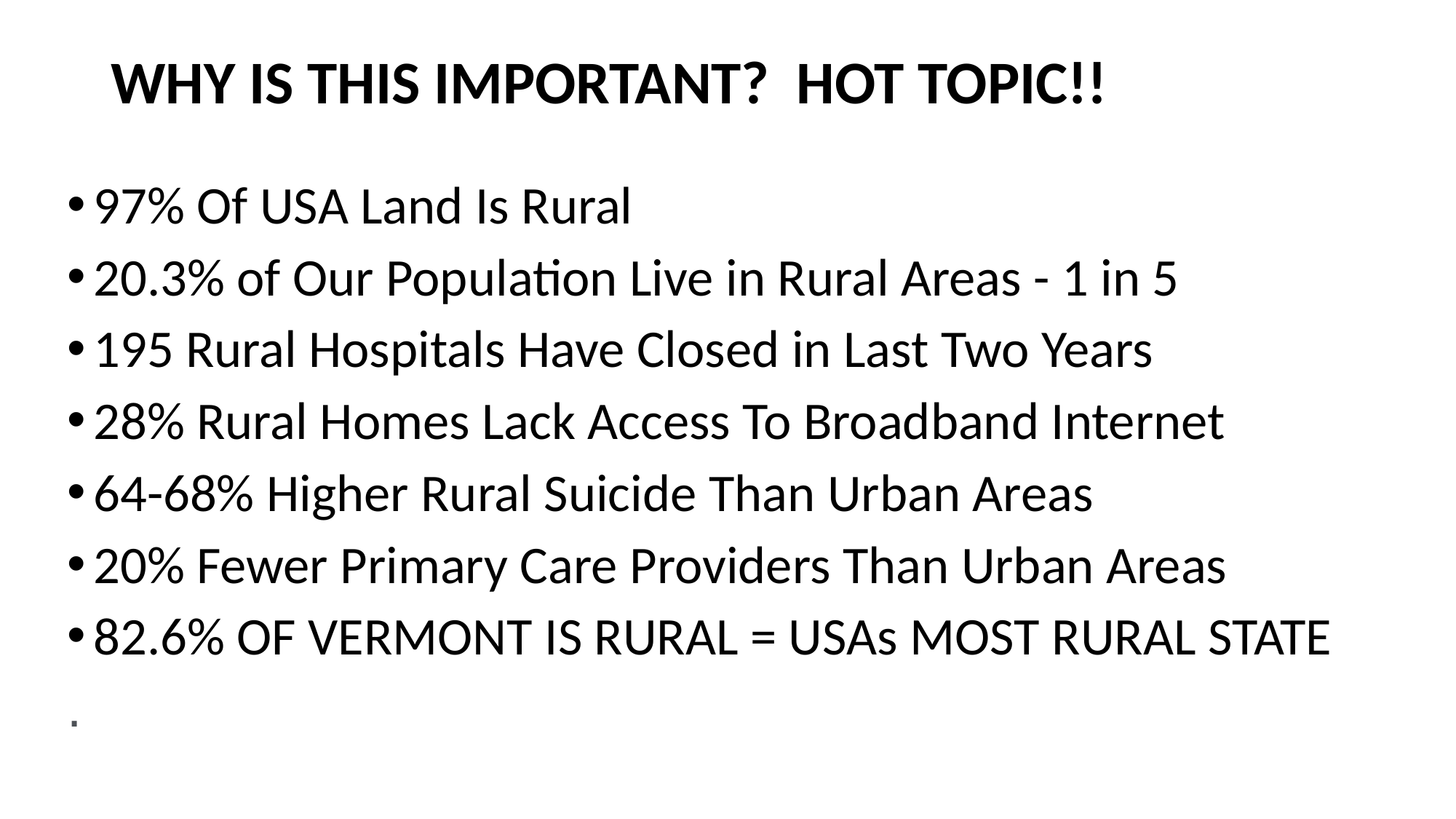

# WHY IS THIS IMPORTANT?  HOT TOPIC!!
97% Of USA Land Is Rural
20.3% of Our Population Live in Rural Areas - 1 in 5
195 Rural Hospitals Have Closed in Last Two Years
28% Rural Homes Lack Access To Broadband Internet
64-68% Higher Rural Suicide Than Urban Areas
20% Fewer Primary Care Providers Than Urban Areas
82.6% OF VERMONT IS RURAL = USAs MOST RURAL STATE
.